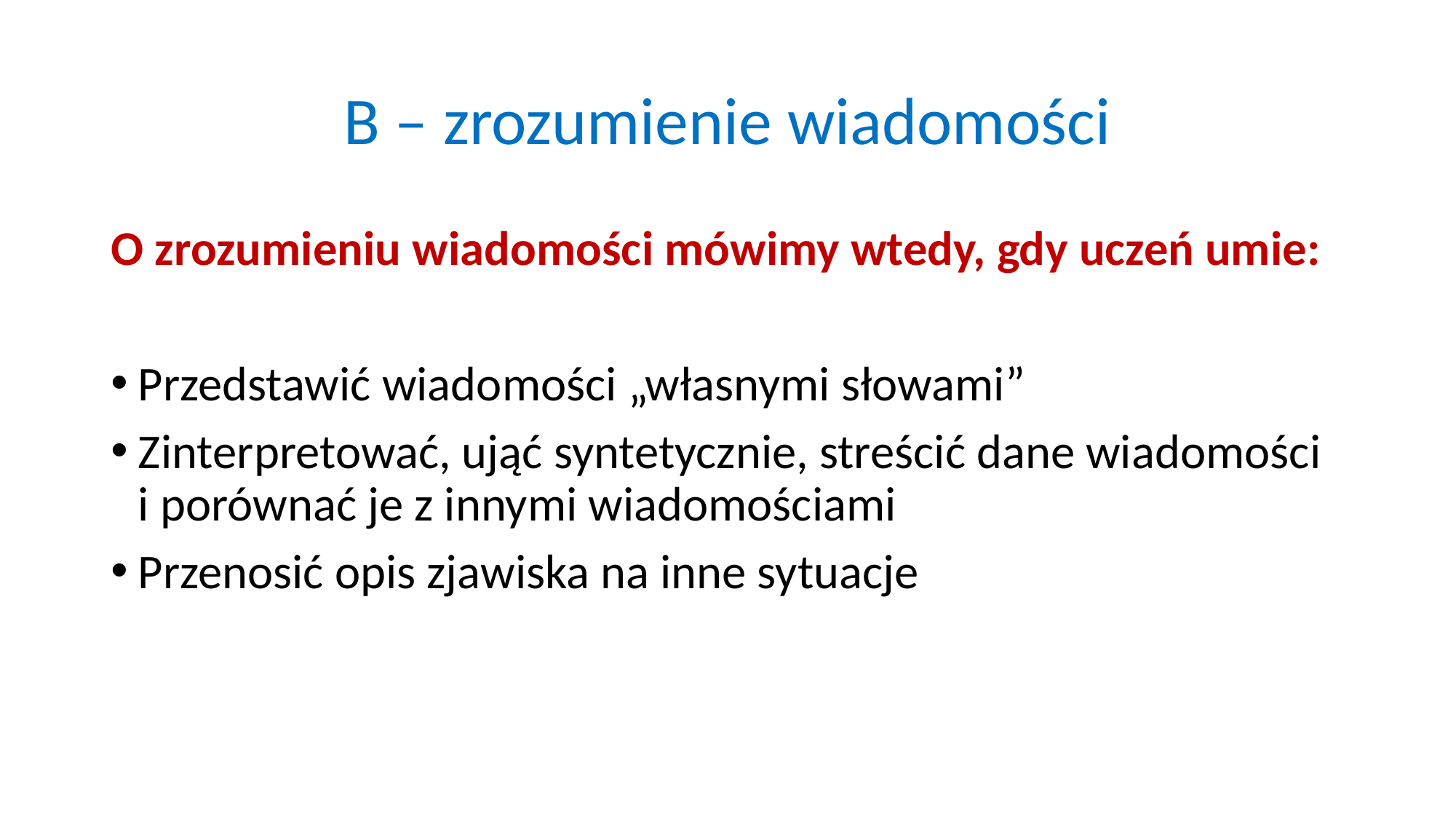

# B – zrozumienie wiadomości
O zrozumieniu wiadomości mówimy wtedy, gdy uczeń umie:

Przedstawić wiadomości „własnymi słowami”
Zinterpretować, ująć syntetycznie, streścić dane wiadomości  i porównać je z innymi wiadomościami
Przenosić opis zjawiska na inne sytuacje